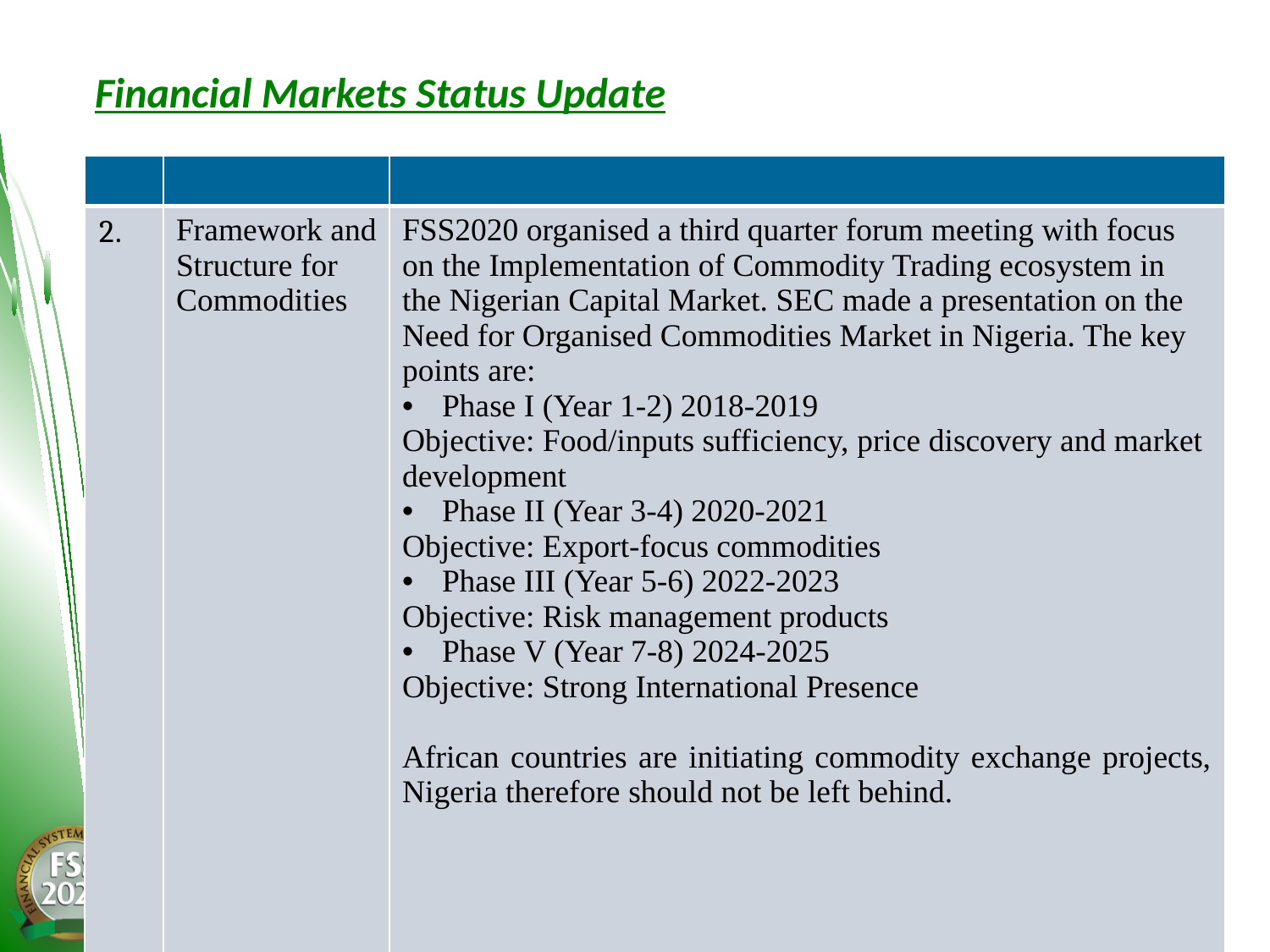

# Financial Markets Status Update
|  |  |  |
| --- | --- | --- |
| 2. | Framework and Structure for Commodities | FSS2020 organised a third quarter forum meeting with focus on the Implementation of Commodity Trading ecosystem in the Nigerian Capital Market. SEC made a presentation on the Need for Organised Commodities Market in Nigeria. The key points are: Phase I (Year 1-2) 2018-2019 Objective: Food/inputs sufficiency, price discovery and market development Phase II (Year 3-4) 2020-2021 Objective: Export-focus commodities Phase III (Year 5-6) 2022-2023 Objective: Risk management products Phase V (Year 7-8) 2024-2025 Objective: Strong International Presence African countries are initiating commodity exchange projects, Nigeria therefore should not be left behind. |
9 November 2018
Slide 3